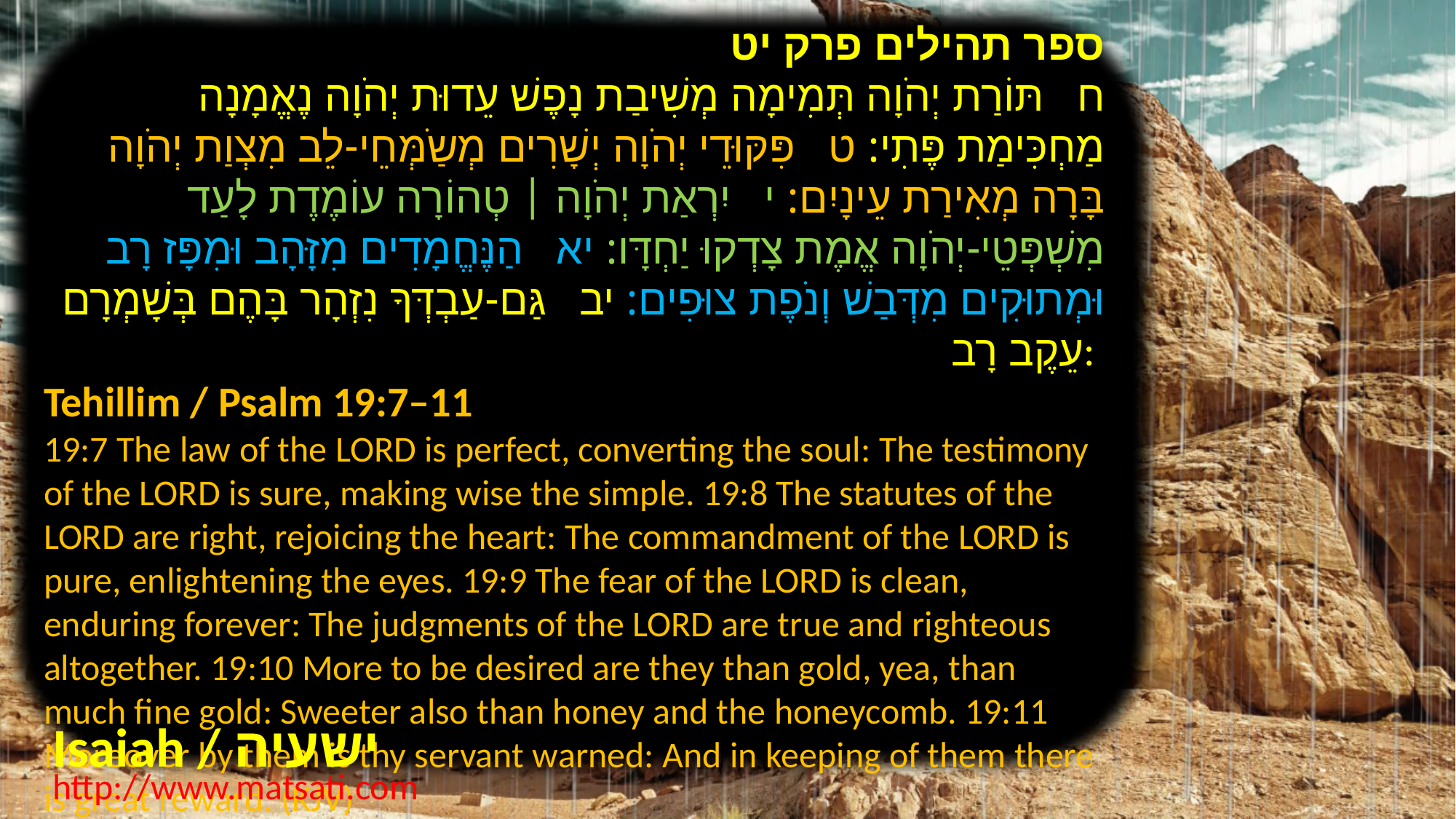

ספר תהילים פרק יט
﻿ח   תּוֹרַת יְהֹוָה תְּמִימָה מְשִׁיבַת נָפֶשׁ עֵדוּת יְהֹוָה נֶאֱמָנָה מַחְכִּימַת פֶּתִי: ט   פִּקּוּדֵי יְהֹוָה יְשָׁרִים מְשַֹמְּחֵי-לֵב מִצְוַת יְהֹוָה בָּרָה מְאִירַת עֵינָיִם: י   יִרְאַת יְהֹוָה | טְהוֹרָה עוֹמֶדֶת לָעַד מִשְׁפְּטֵי-יְהֹוָה אֱמֶת צָדְקוּ יַחְדָּו: יא   הַנֶּחֱמָדִים מִזָּהָב וּמִפָּז רָב וּמְתוּקִים מִדְּבַשׁ וְנֹפֶת צוּפִים: יב   גַּם-עַבְדְּךָ נִזְהָר בָּהֶם בְּשָׁמְרָם עֵקֶב רָב:
Tehillim / Psalm 19:7–11
19:7 The law of the LORD is perfect, converting the soul: The testimony of the LORD is sure, making wise the simple. 19:8 The statutes of the LORD are right, rejoicing the heart: The commandment of the LORD is pure, enlightening the eyes. 19:9 The fear of the LORD is clean, enduring forever: The judgments of the LORD are true and righteous altogether. 19:10 More to be desired are they than gold, yea, than much fine gold: Sweeter also than honey and the honeycomb. 19:11 Moreover by them is thy servant warned: And in keeping of them there is great reward. (KJV)
Isaiah / ישעיה
http://www.matsati.com